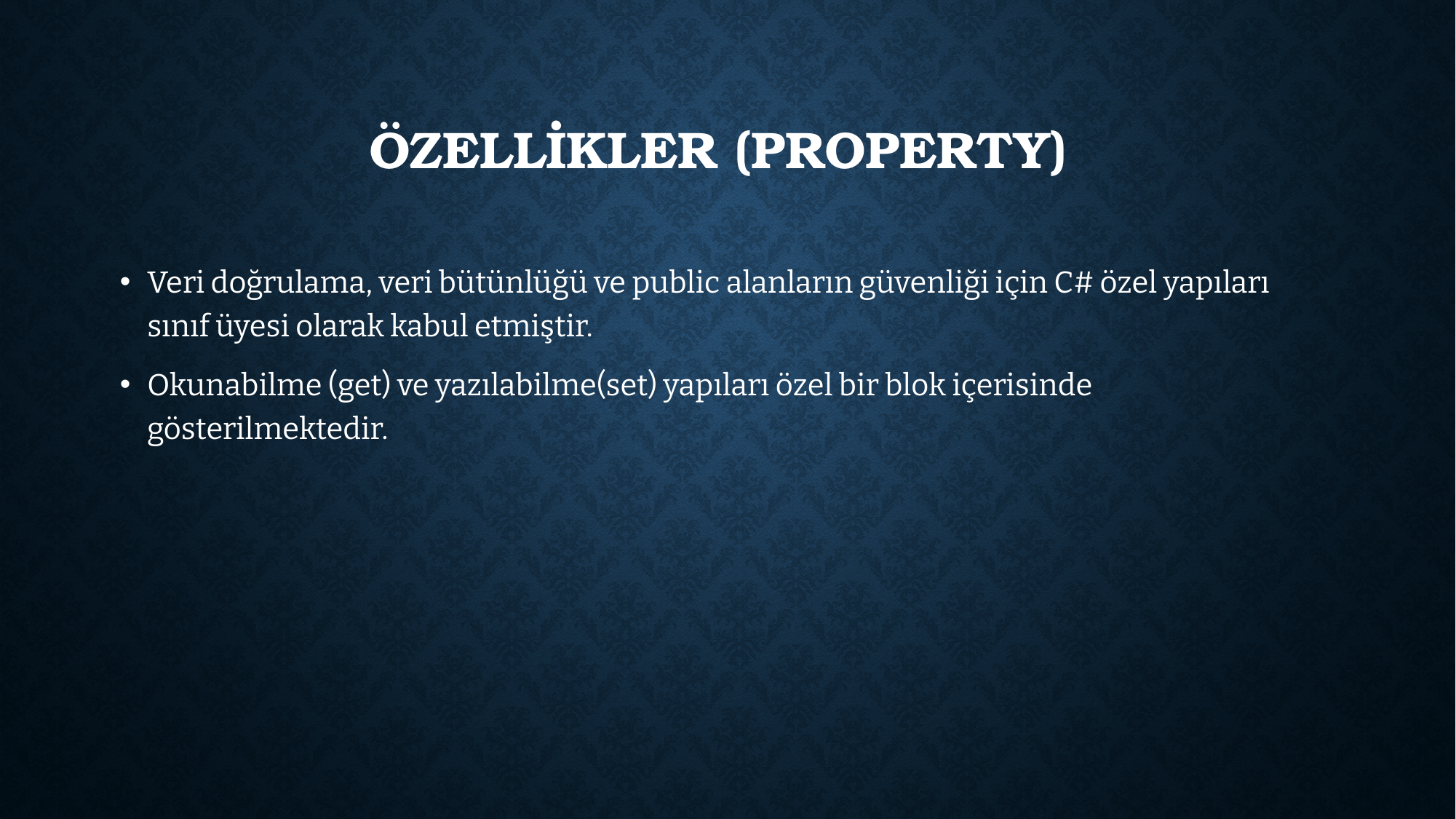

# Özellikler (Property)
Veri doğrulama, veri bütünlüğü ve public alanların güvenliği için C# özel yapıları sınıf üyesi olarak kabul etmiştir.
Okunabilme (get) ve yazılabilme(set) yapıları özel bir blok içerisinde gösterilmektedir.